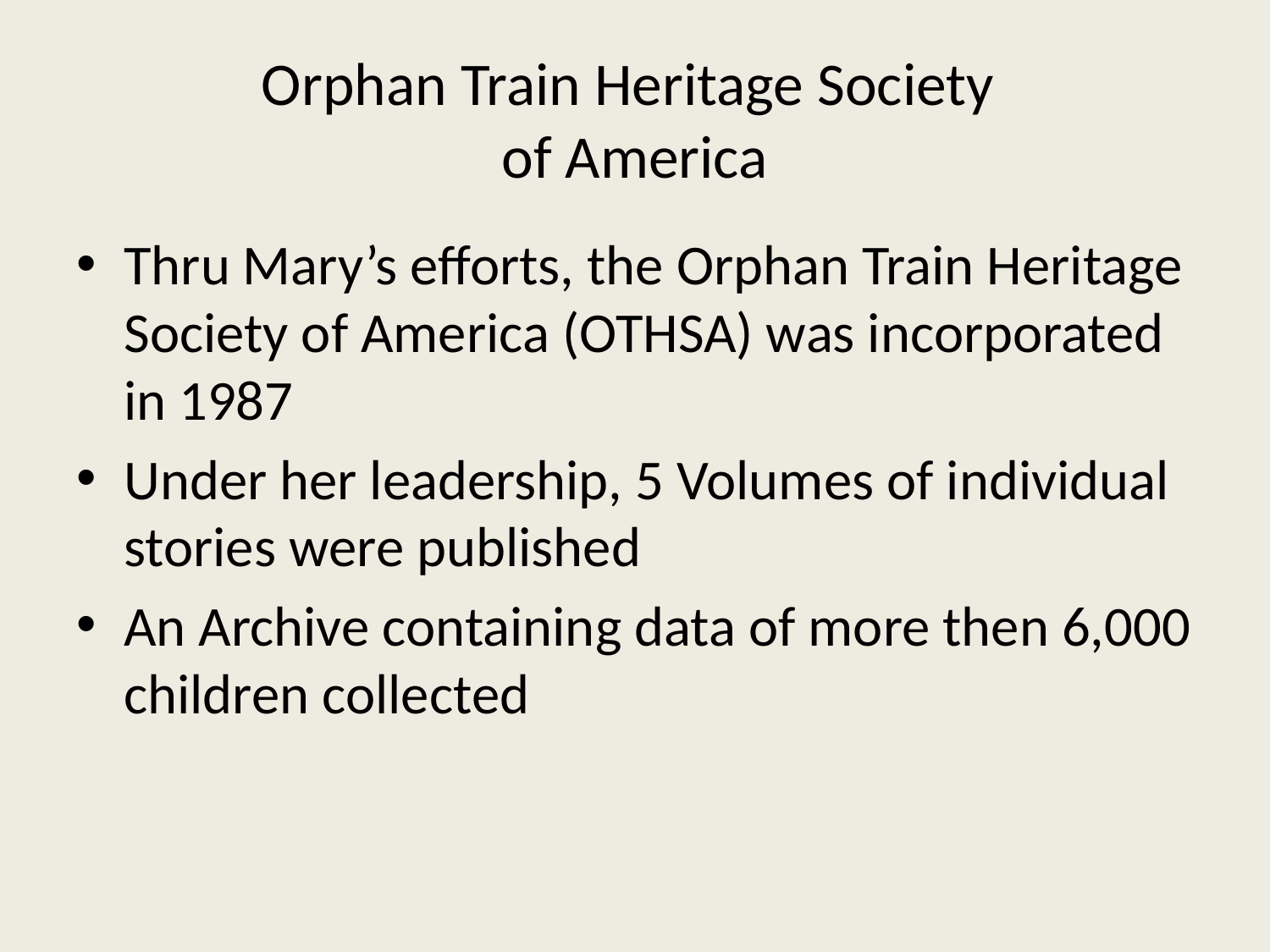

# Orphan Train Heritage Society of America
Thru Mary’s efforts, the Orphan Train Heritage Society of America (OTHSA) was incorporated in 1987
Under her leadership, 5 Volumes of individual stories were published
An Archive containing data of more then 6,000 children collected